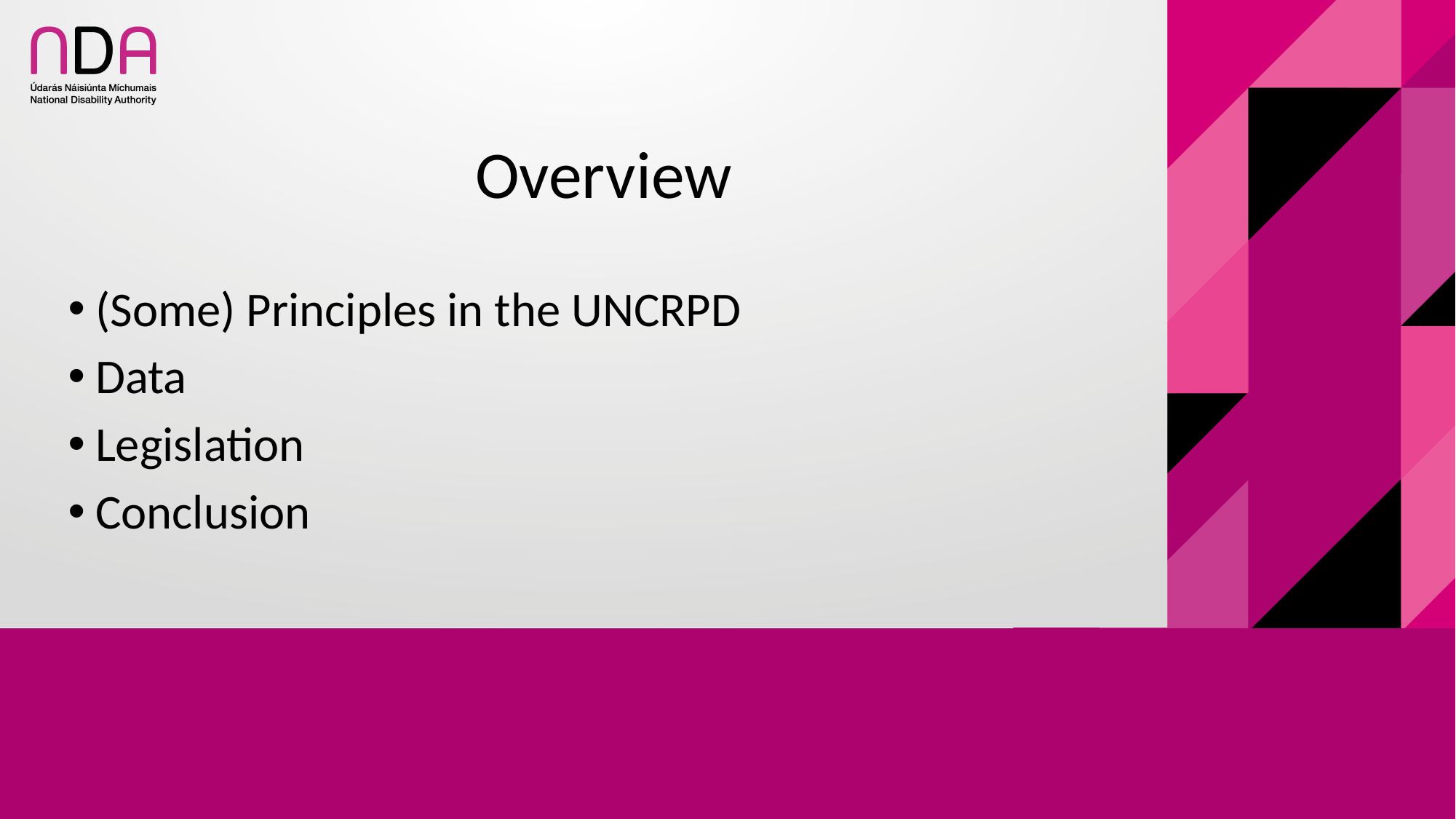

# Overview
(Some) Principles in the UNCRPD
Data
Legislation
Conclusion